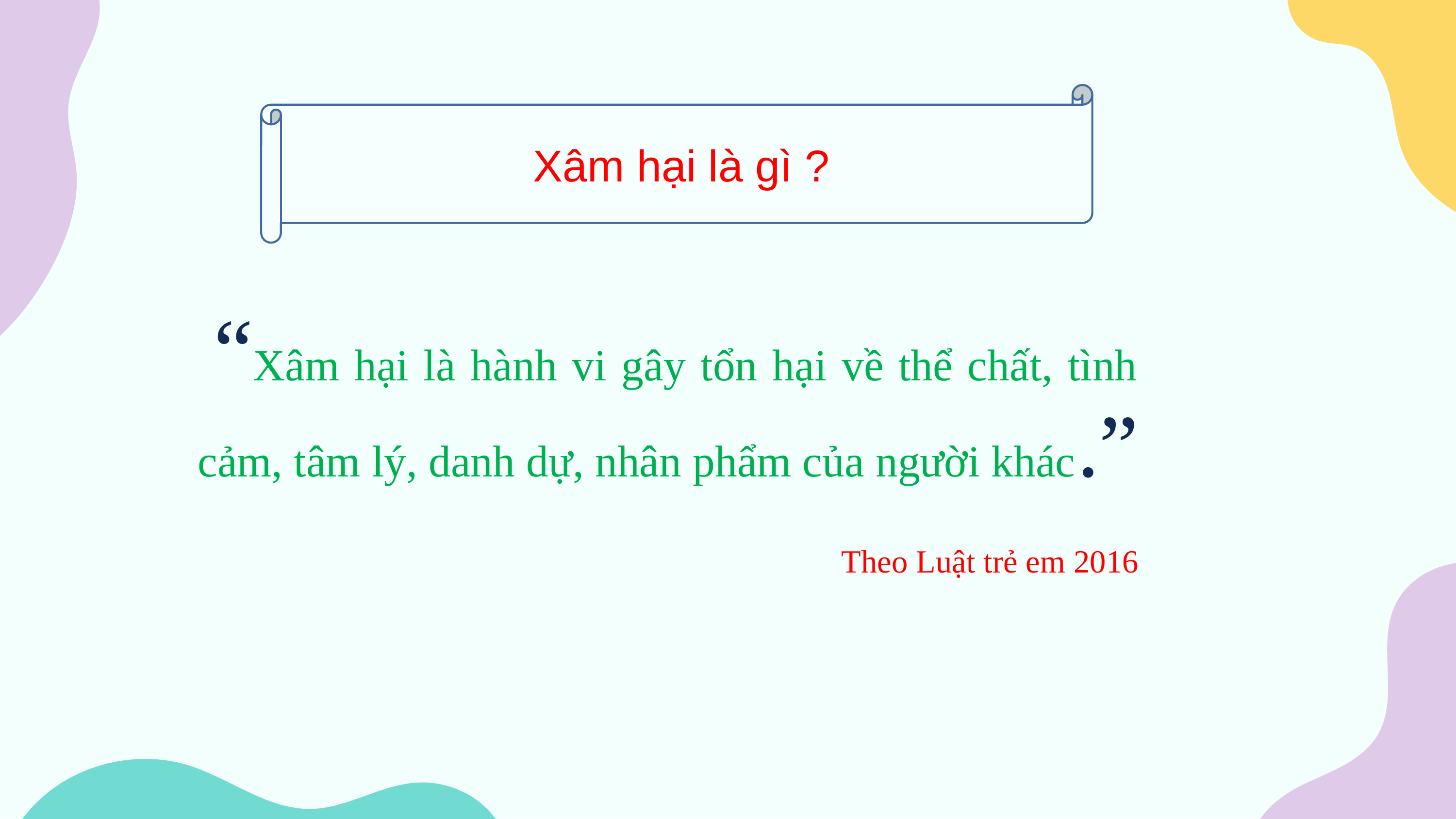

Xâm hại là gì ?

 “Xâm hại là hành vi gây tổn hại về thể chất, tình cảm, tâm lý, danh dự, nhân phẩm của người khác.”
 Theo Luật trẻ em 2016